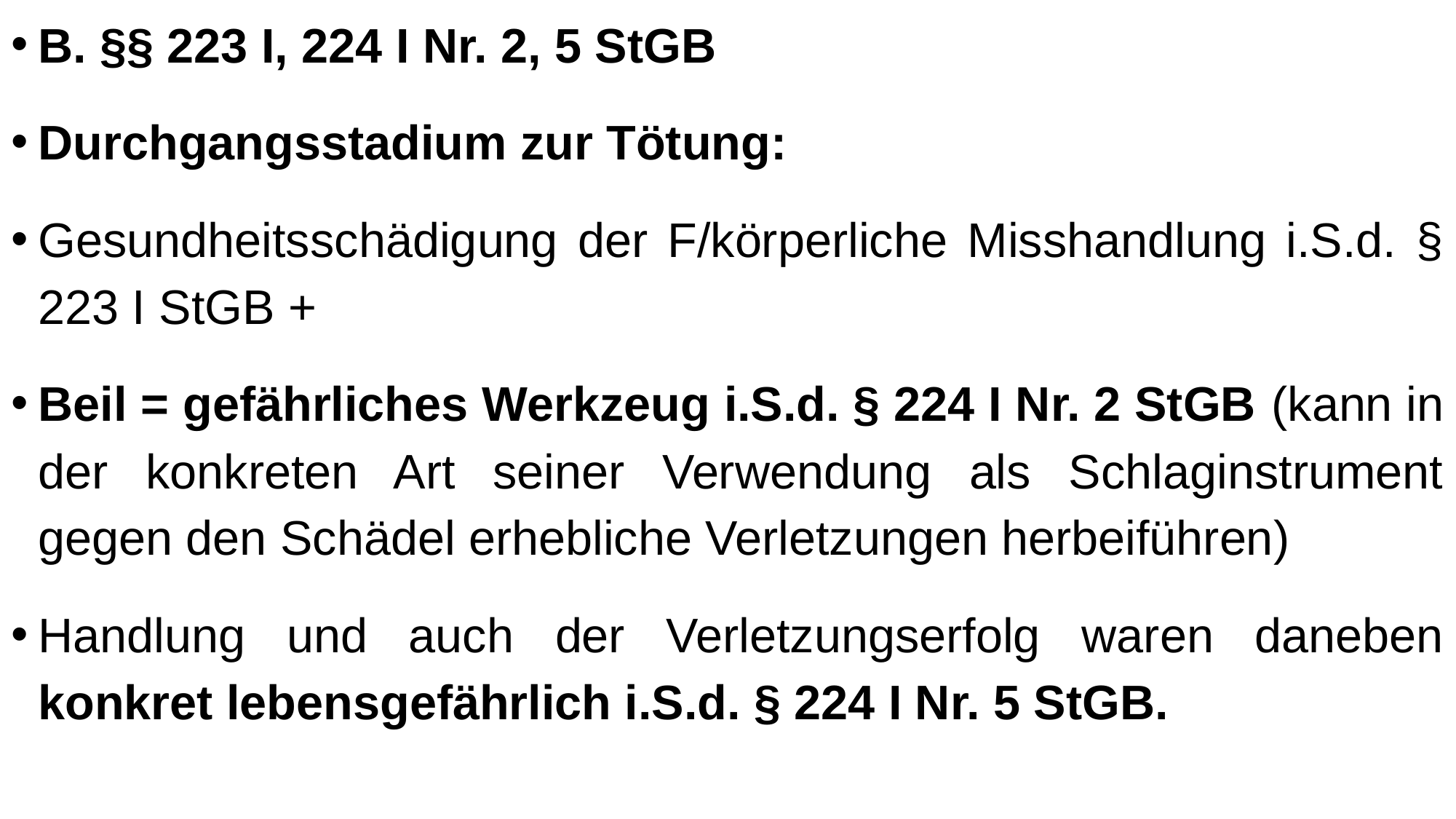

B. §§ 223 I, 224 I Nr. 2, 5 StGB
Durchgangsstadium zur Tötung:
Gesundheitsschädigung der F/körperliche Misshandlung i.S.d. § 223 I StGB +
Beil = gefährliches Werkzeug i.S.d. § 224 I Nr. 2 StGB (kann in der konkreten Art seiner Verwendung als Schlaginstrument gegen den Schädel erhebliche Verletzungen herbeiführen)
Handlung und auch der Verletzungserfolg waren daneben konkret lebensgefährlich i.S.d. § 224 I Nr. 5 StGB.